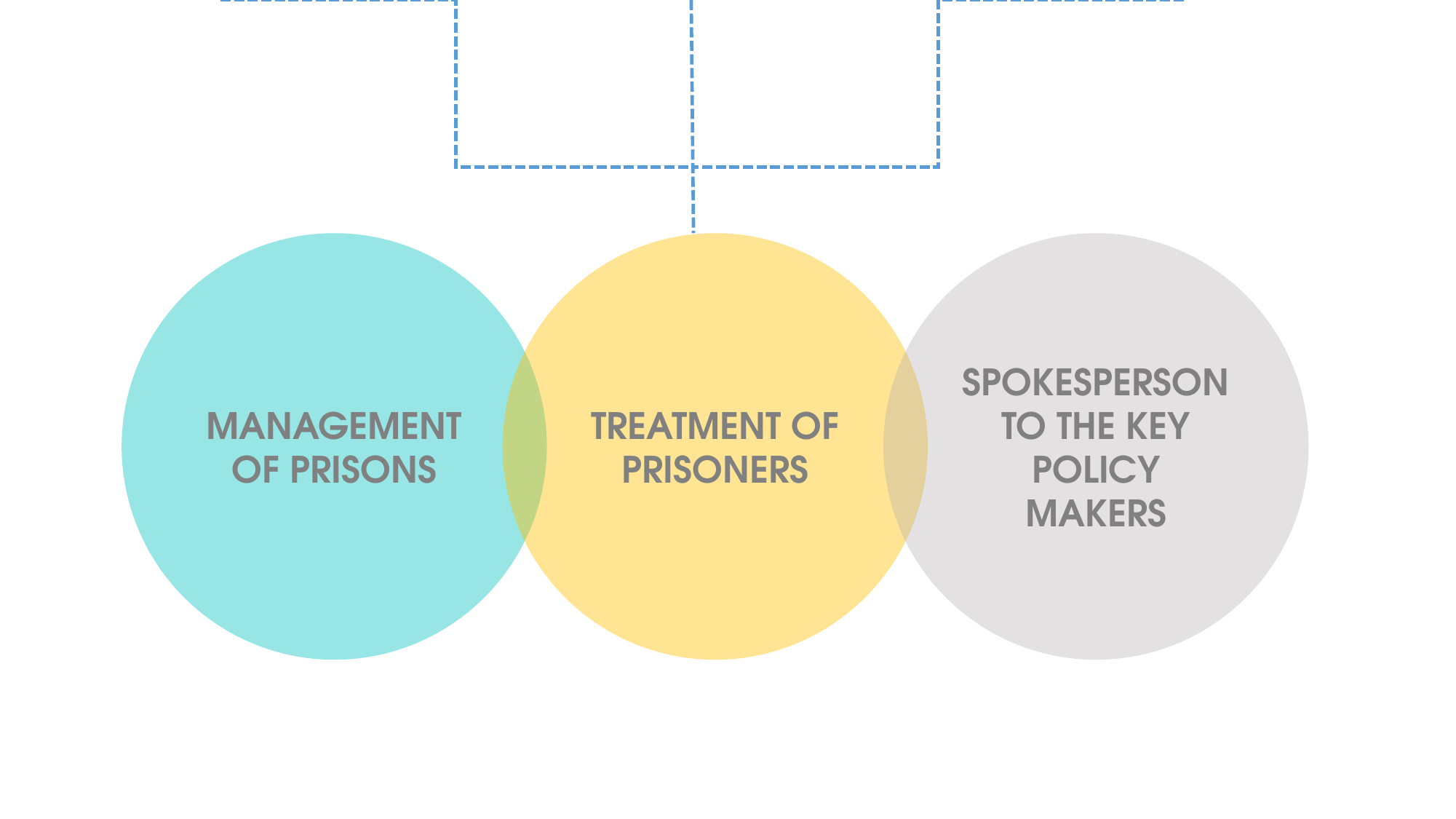

SPOKESPERSON TO THE KEY POLICY MAKERS
MANAGEMENT OF PRISONS
TREATMENT OF PRISONERS